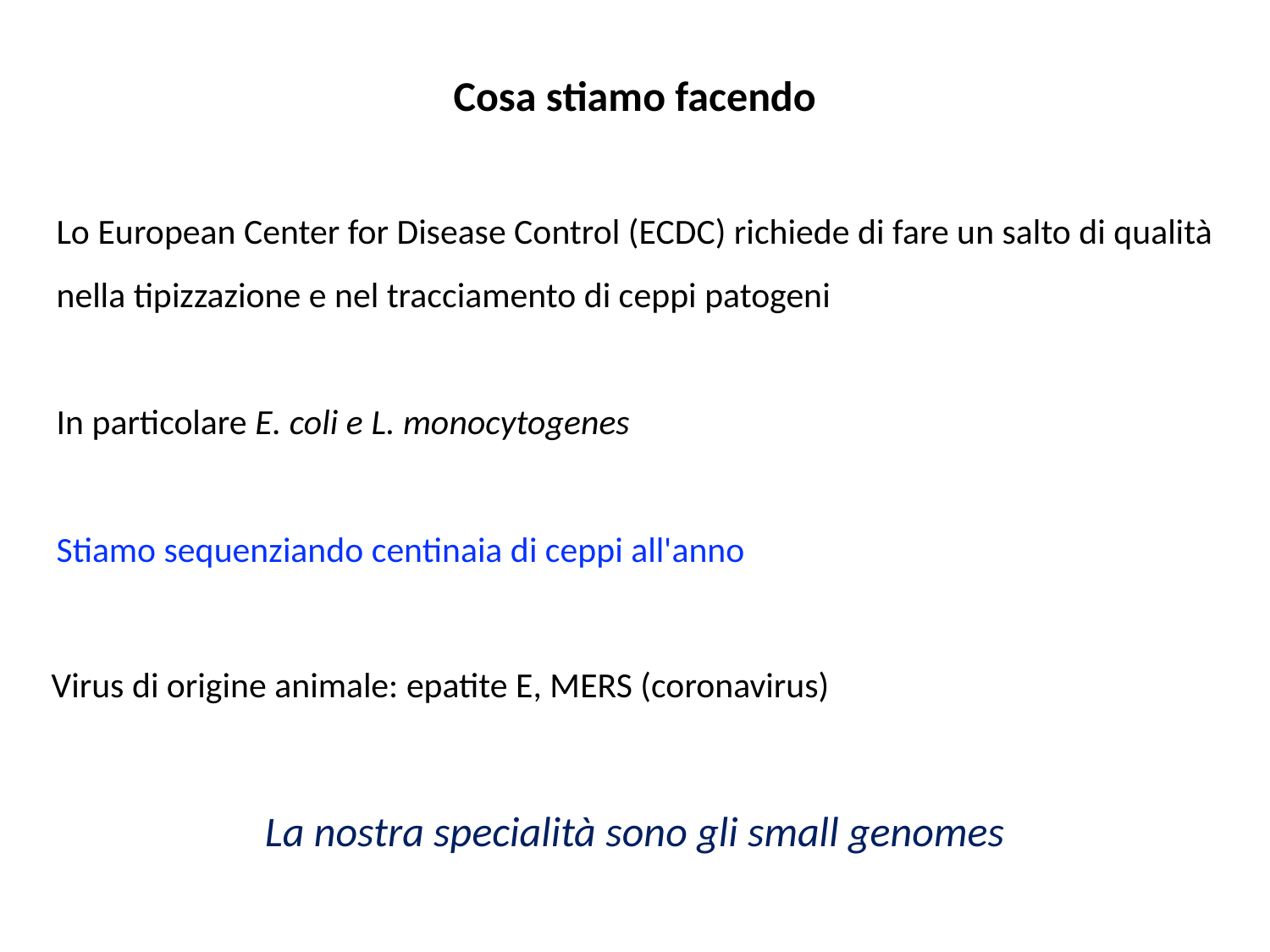

Cosa stiamo facendo
Lo European Center for Disease Control (ECDC) richiede di fare un salto di qualità
nella tipizzazione e nel tracciamento di ceppi patogeni

In particolare E. coli e L. monocytogenes

Stiamo sequenziando centinaia di ceppi all'anno
Virus di origine animale: epatite E, MERS (coronavirus)
La nostra specialità sono gli small genomes